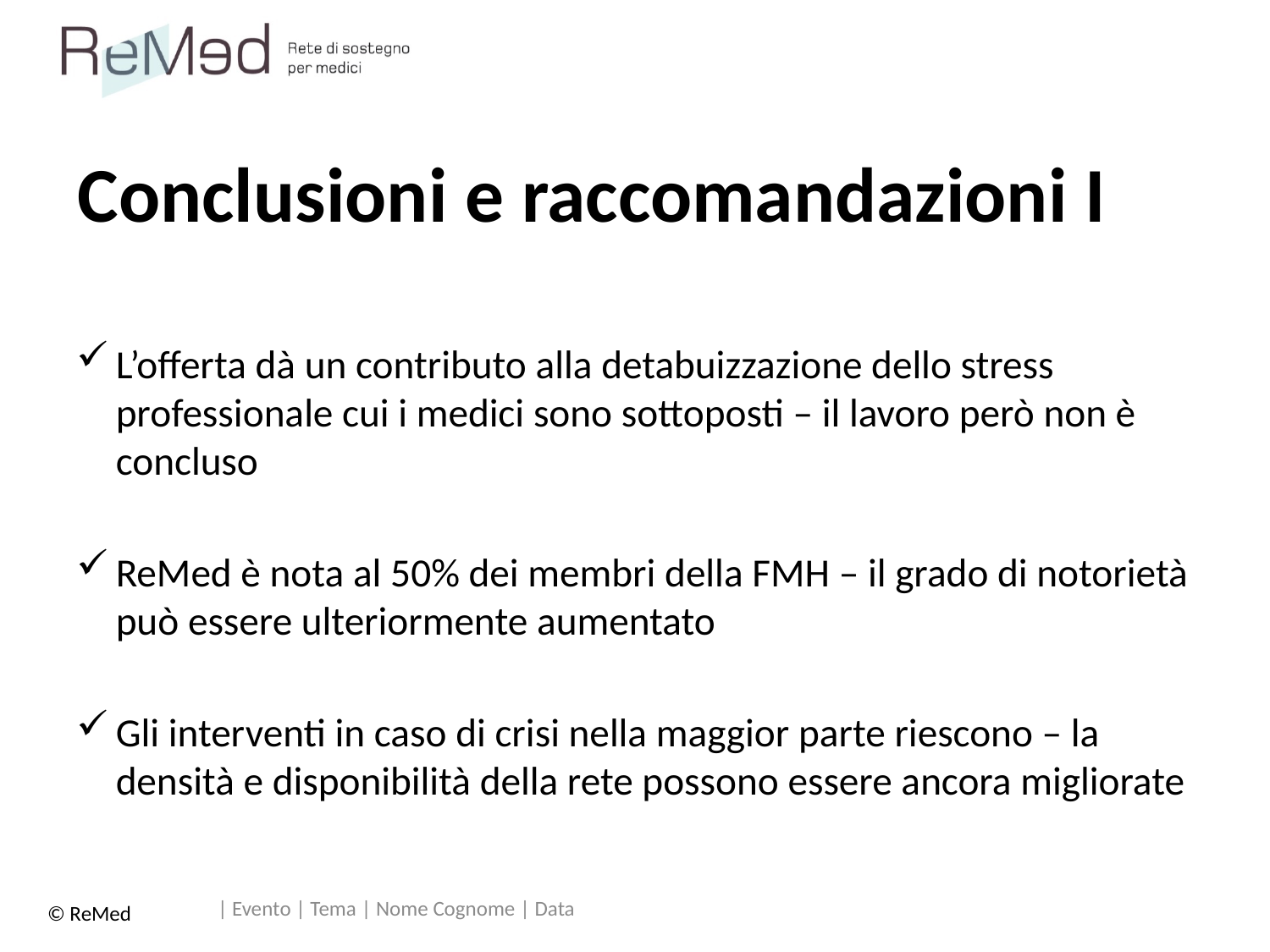

# Conclusioni e raccomandazioni I

L’offerta dà un contributo alla detabuizzazione dello stress professionale cui i medici sono sottoposti – il lavoro però non è concluso

ReMed è nota al 50% dei membri della FMH – il grado di notorietà può essere ulteriormente aumentato

Gli interventi in caso di crisi nella maggior parte riescono – la densità e disponibilità della rete possono essere ancora migliorate

| Evento | Tema | Nome Cognome | Data
© ReMed